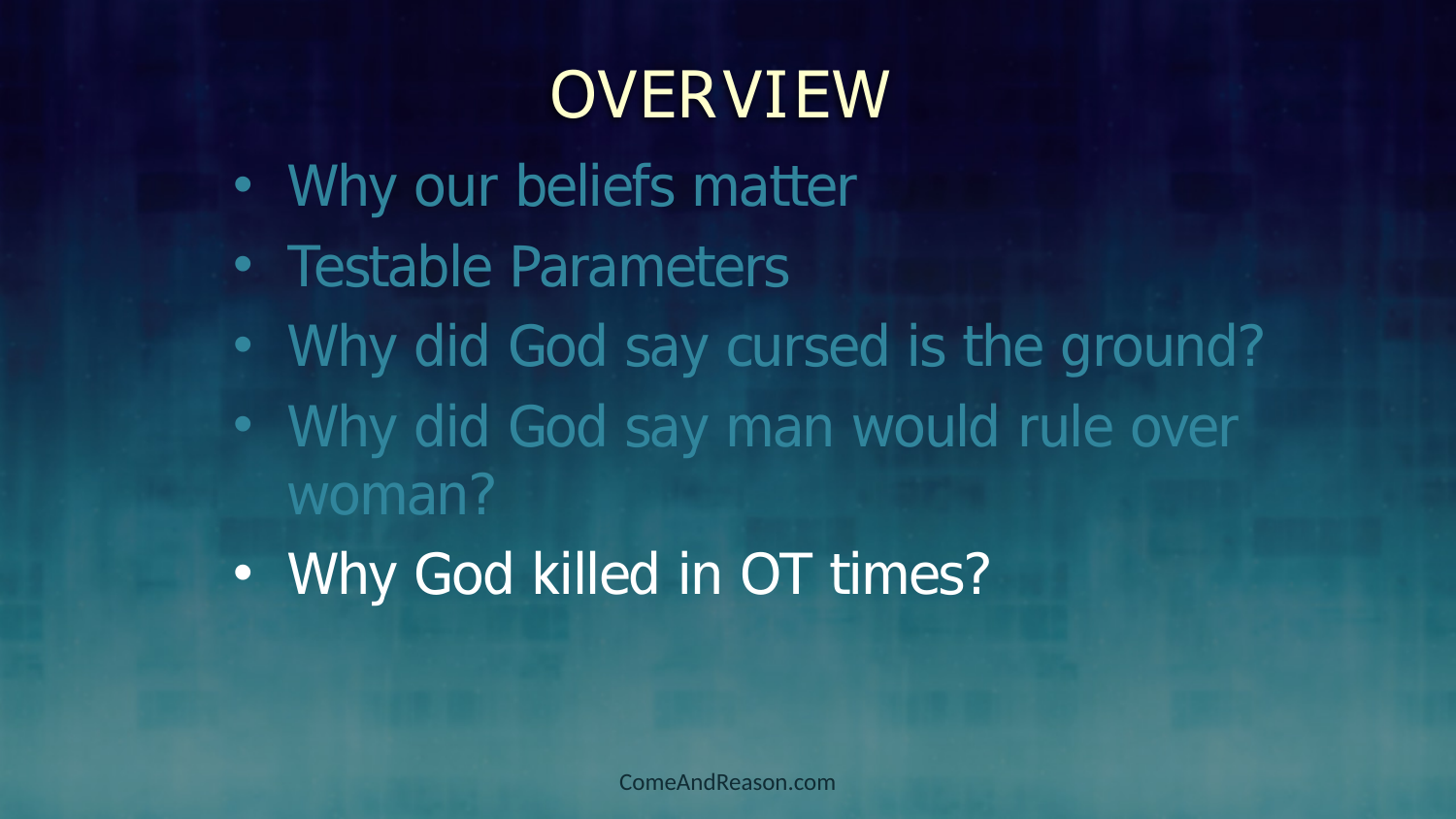

Overview
Why our beliefs matter
Testable Parameters
Why did God say cursed is the ground?
Why did God say man would rule over woman?
Why God killed in OT times?
ComeAndReason.com